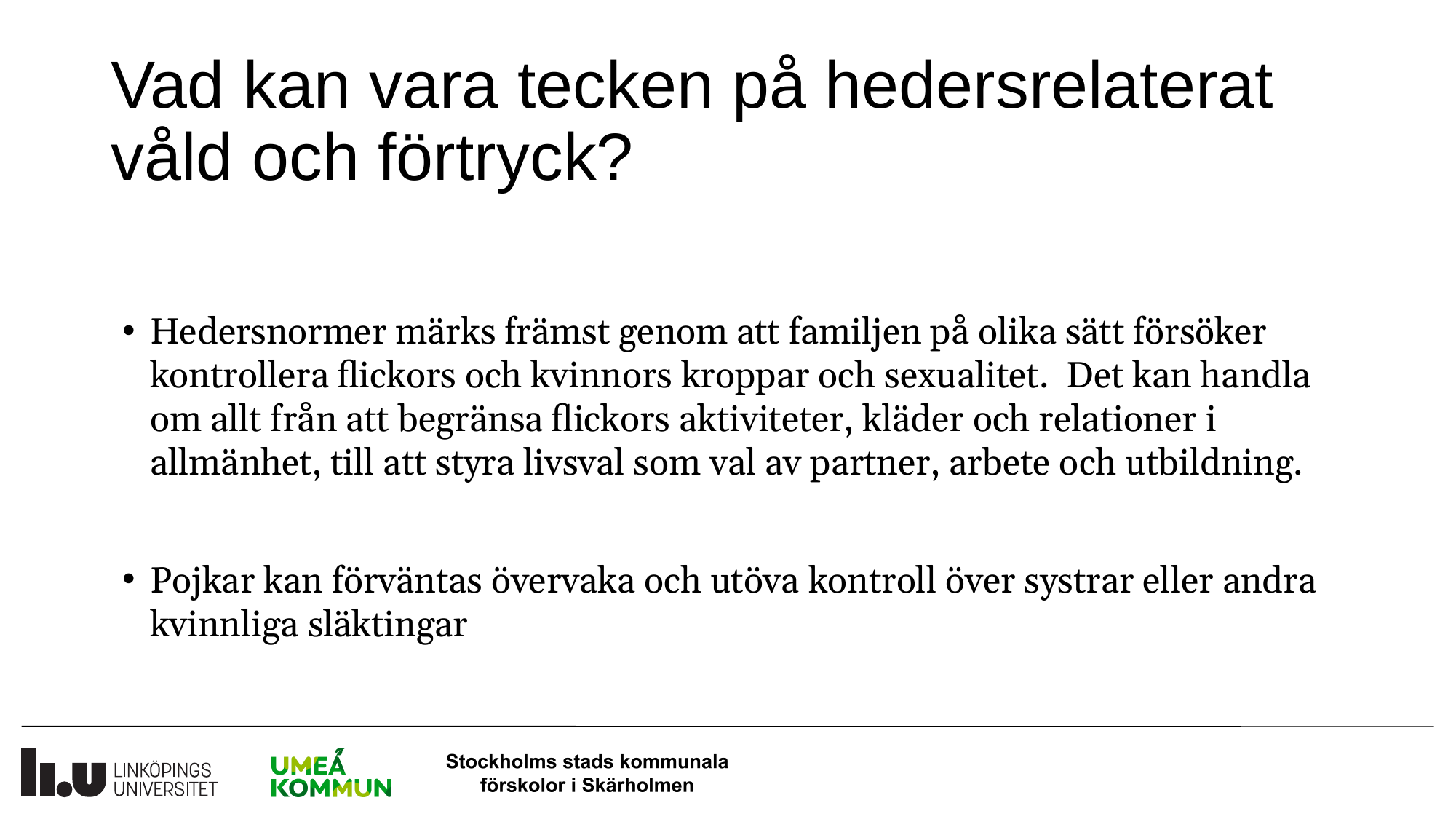

# Vad kan vara tecken på hedersrelaterat våld och förtryck?

Hedersnormer märks främst genom att familjen på olika sätt försöker kontrollera flickors och kvinnors kroppar och sexualitet.  Det kan handla om allt från att begränsa flickors aktiviteter, kläder och relationer i allmänhet, till att styra livsval som val av partner, arbete och utbildning.

Pojkar kan förväntas övervaka och utöva kontroll över systrar eller andra kvinnliga släktingar